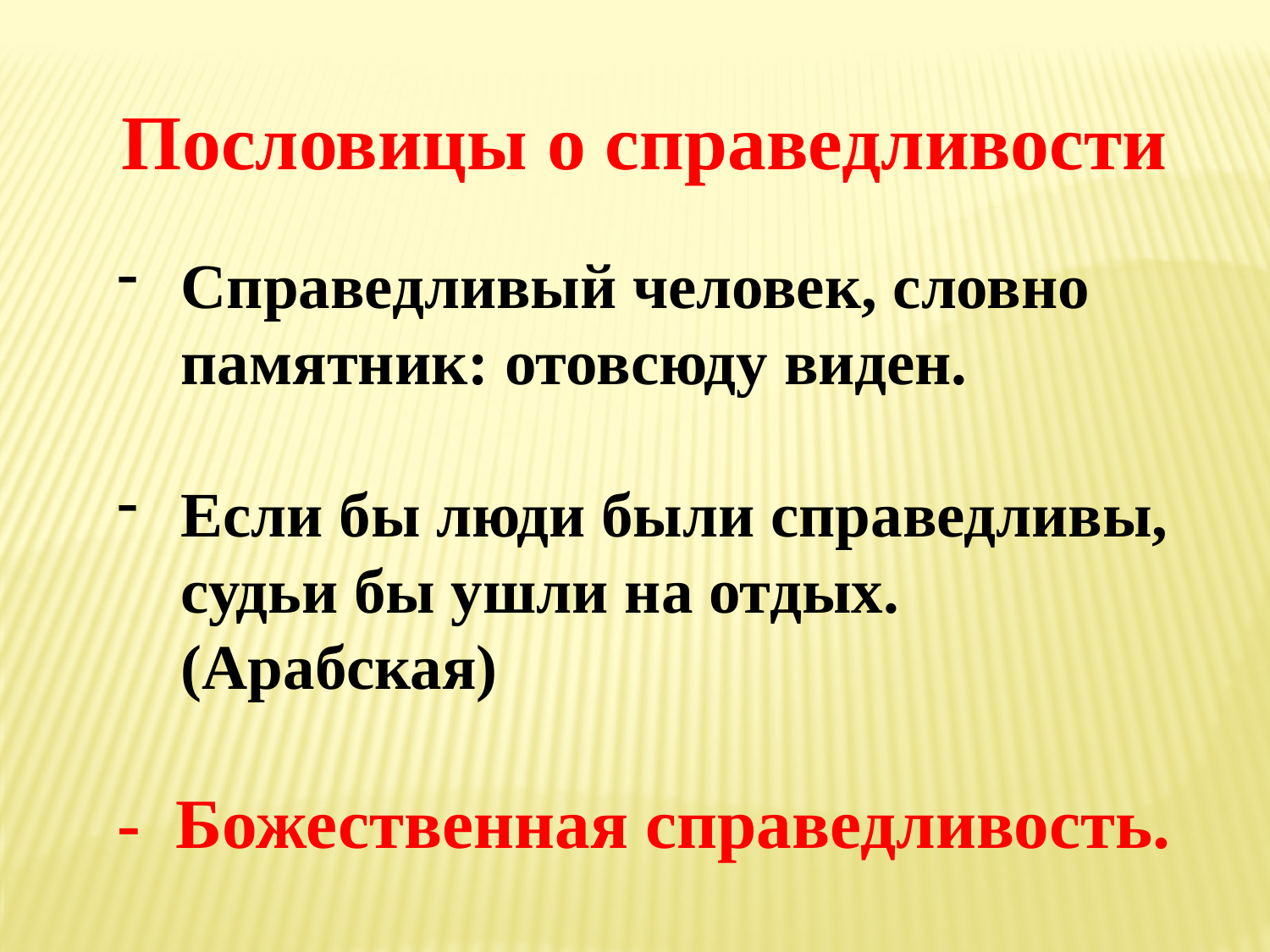

Пословицы о справедливости

Справедливый человек, словно памятник: отовсюду виден.

Если бы люди были справедливы, судьи бы ушли на отдых. (Арабская)

-  Божественная справедливость.